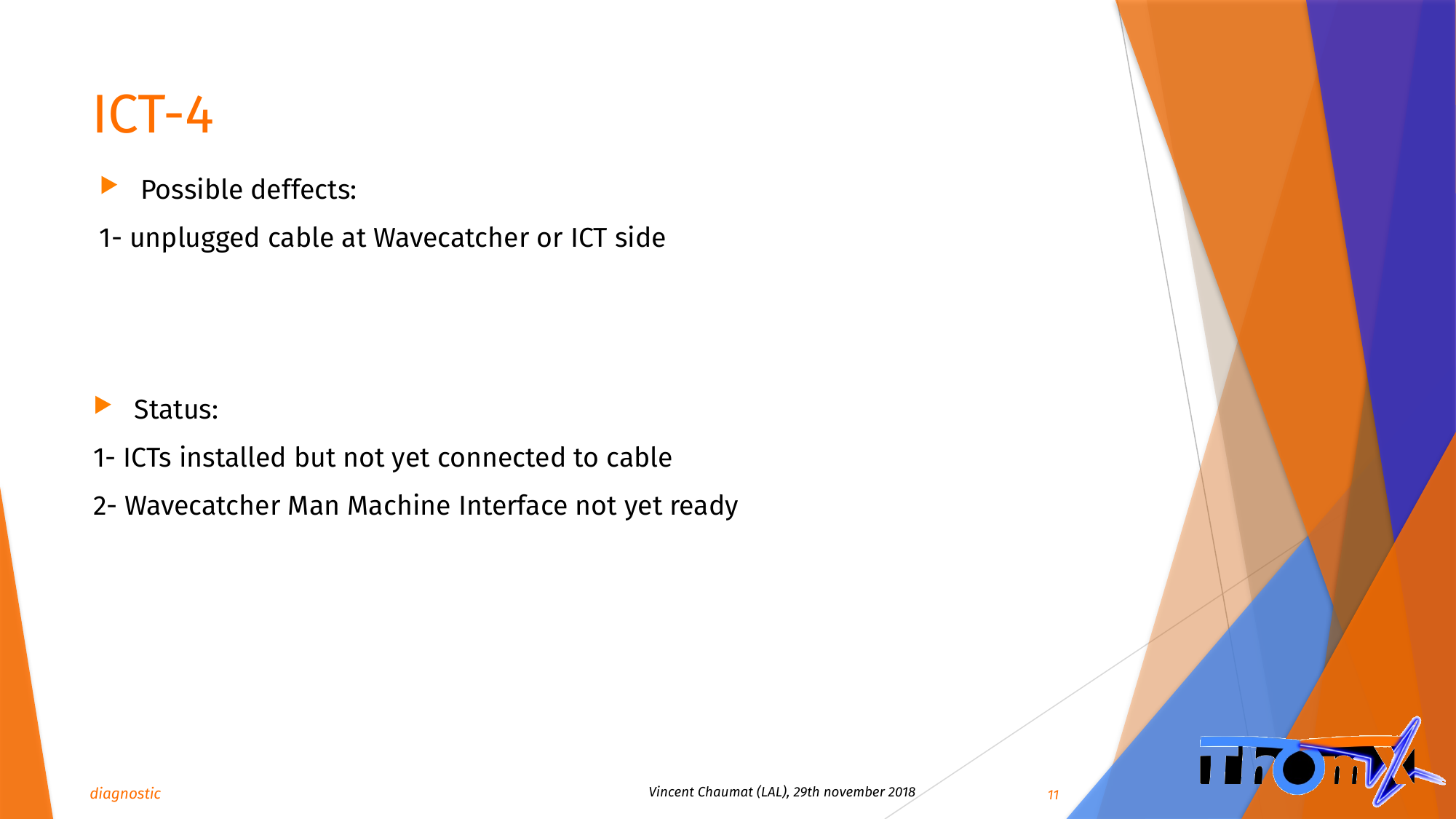

# ICT-4
Possible deffects:
1- unplugged cable at Wavecatcher or ICT side

Status:
1- ICTs installed but not yet connected to cable
2- Wavecatcher Man Machine Interface not yet ready

11